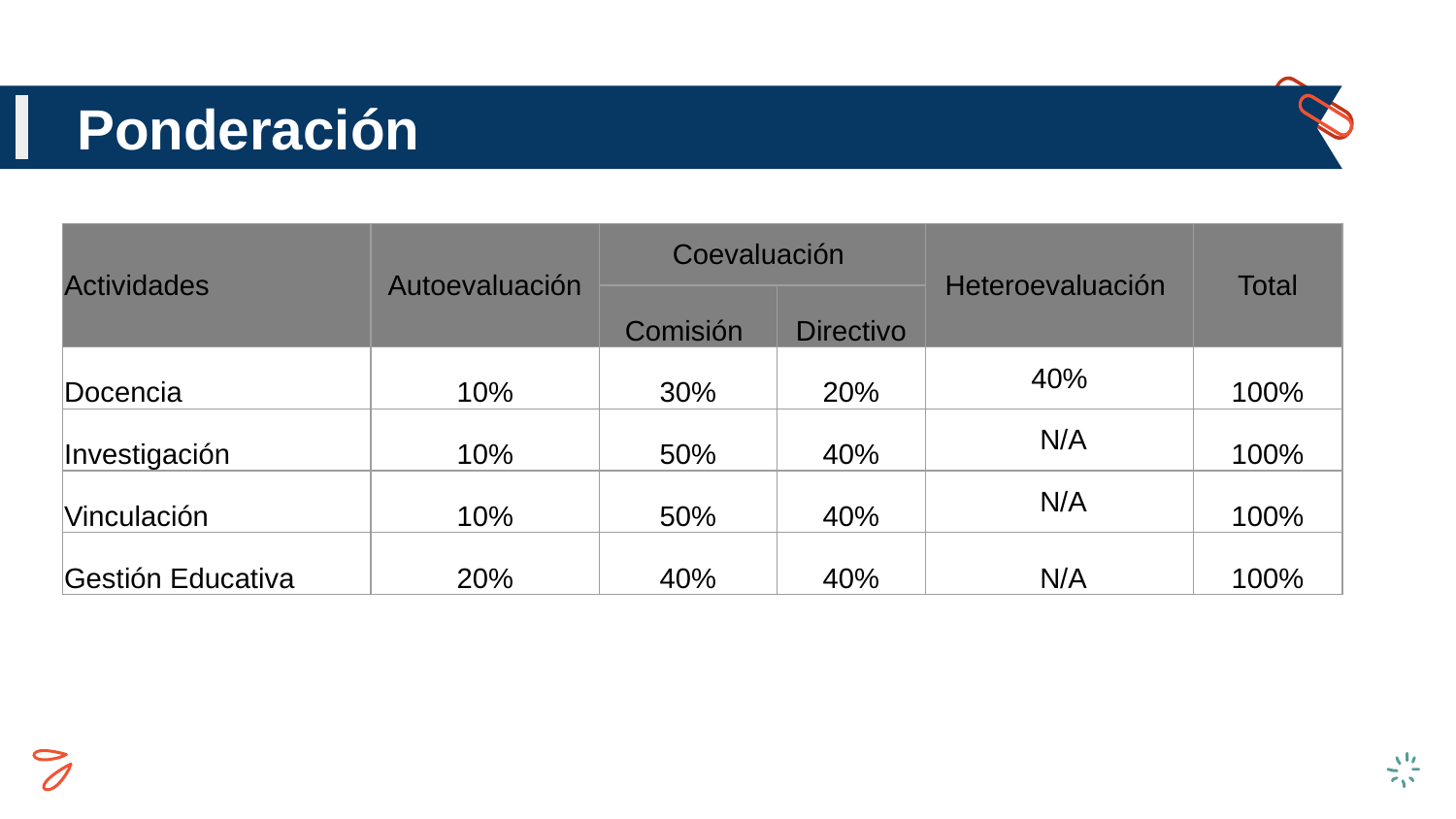

# Ponderación
| Actividades | Autoevaluación | Coevaluación |  | Heteroevaluación | Total |
| --- | --- | --- | --- | --- | --- |
|  |  | Comisión | Directivo |  |  |
| Docencia | 10% | 30% | 20% | 40% | 100% |
| Investigación | 10% | 50% | 40% | N/A | 100% |
| Vinculación | 10% | 50% | 40% | N/A | 100% |
| Gestión Educativa | 20% | 40% | 40% | N/A | 100% |